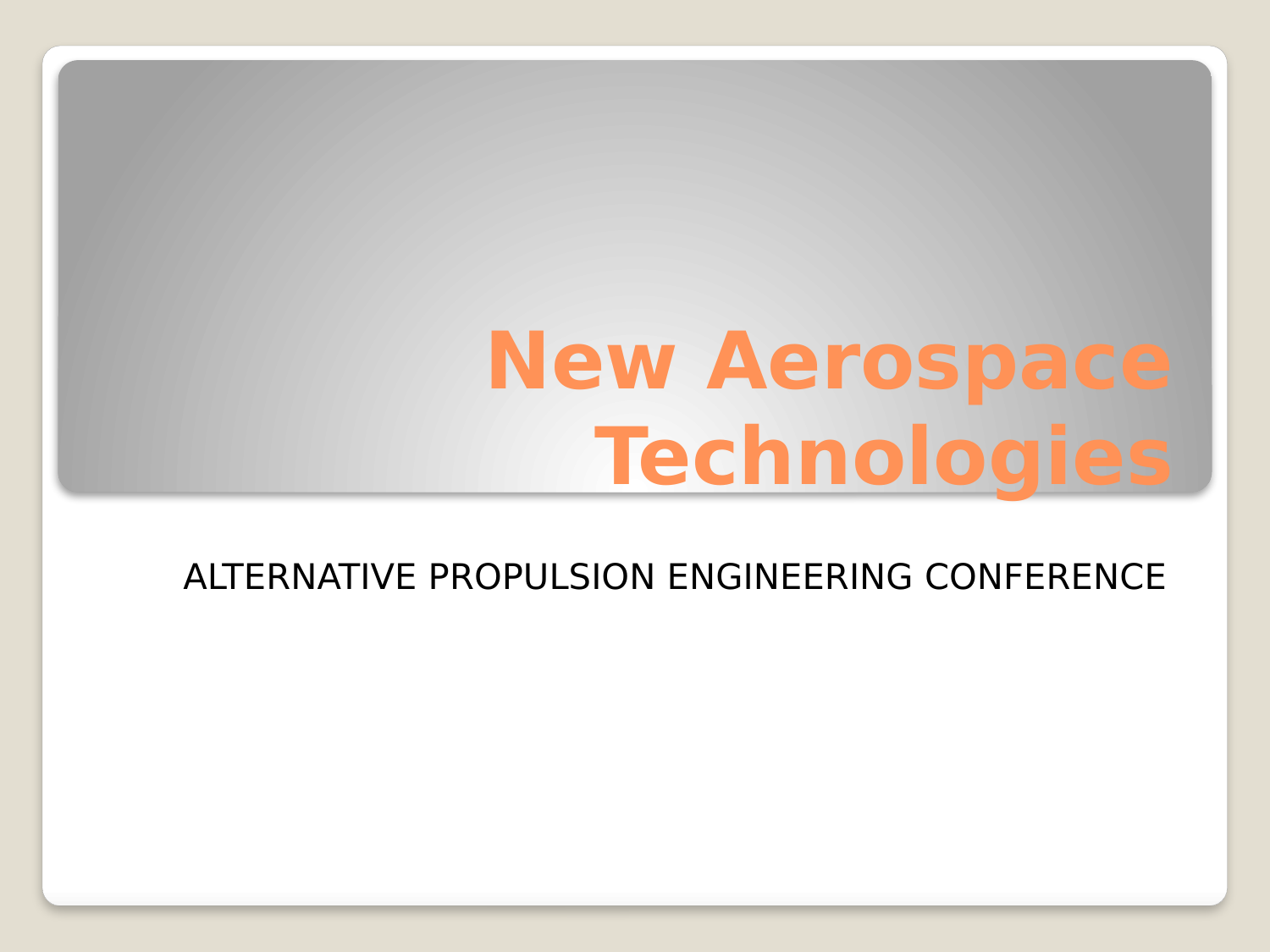

# New Aerospace Technologies

ALTERNATIVE PROPULSION ENGINEERING CONFERENCE